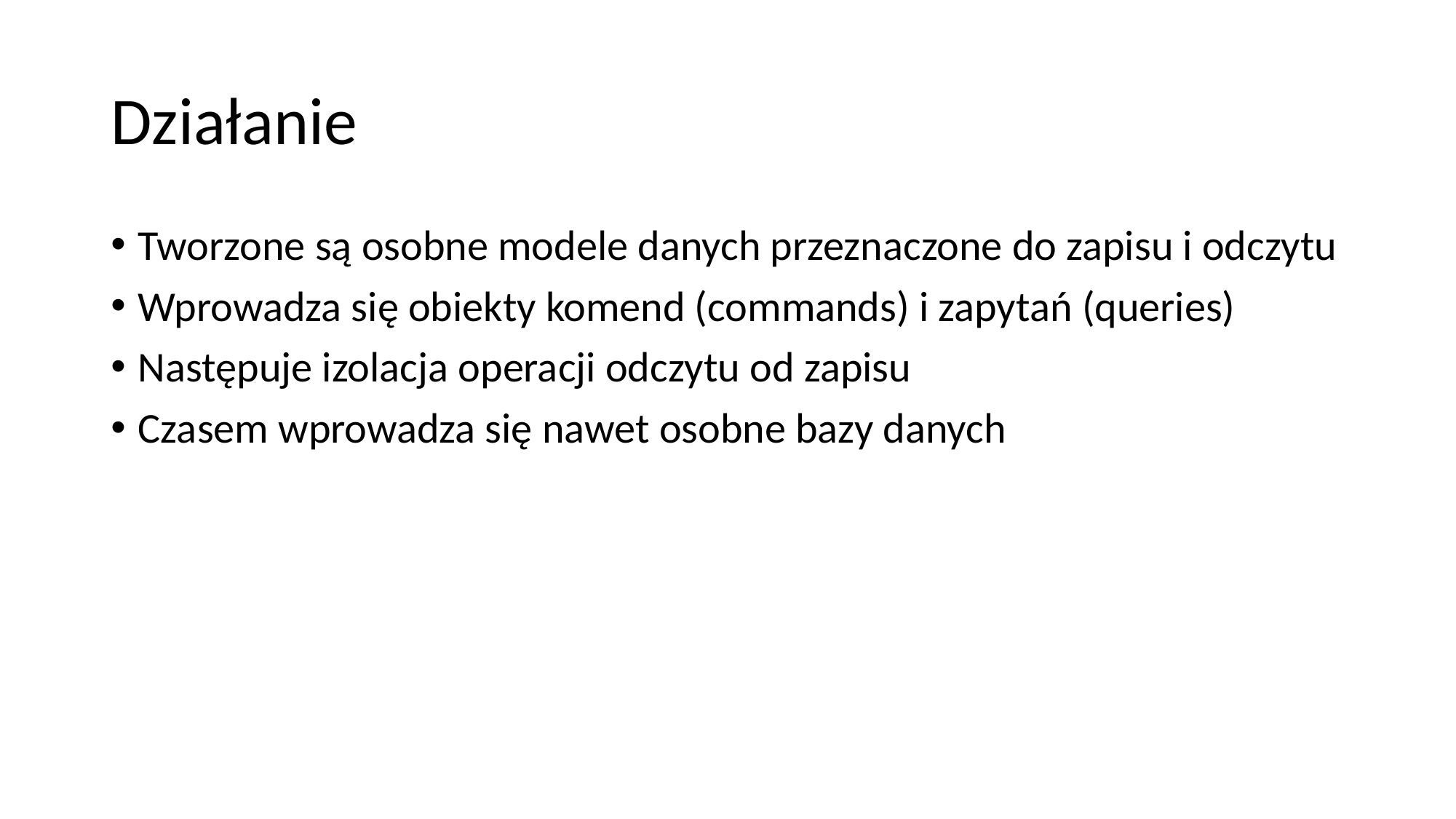

# Działanie
Tworzone są osobne modele danych przeznaczone do zapisu i odczytu
Wprowadza się obiekty komend (commands) i zapytań (queries)
Następuje izolacja operacji odczytu od zapisu
Czasem wprowadza się nawet osobne bazy danych